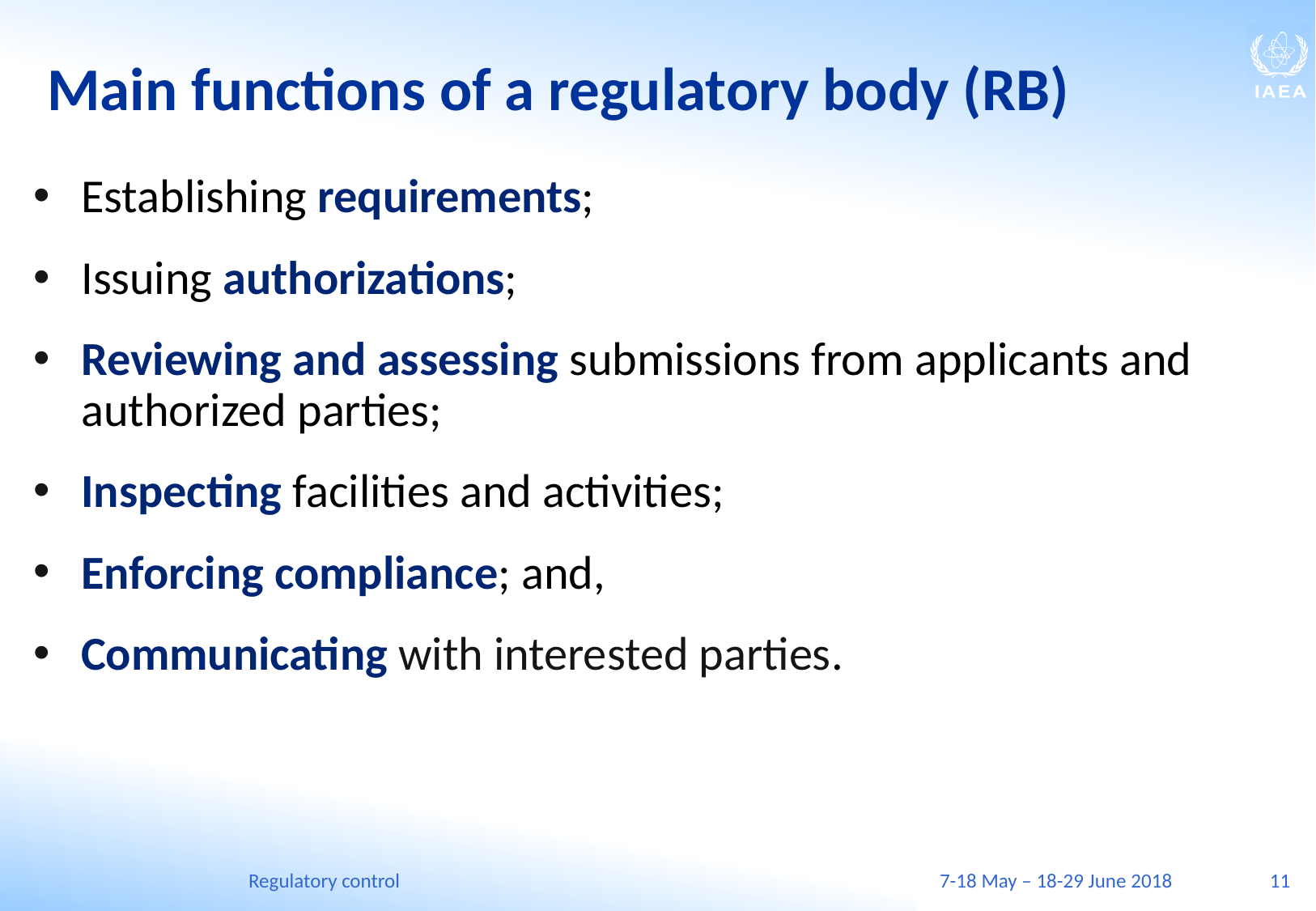

# Main functions of a regulatory body (RB)
Establishing requirements;
Issuing authorizations;
Reviewing and assessing submissions from applicants and authorized parties;
Inspecting facilities and activities;
Enforcing compliance; and,
Communicating with interested parties.
Regulatory control
7-18 May – 18-29 June 2018
11